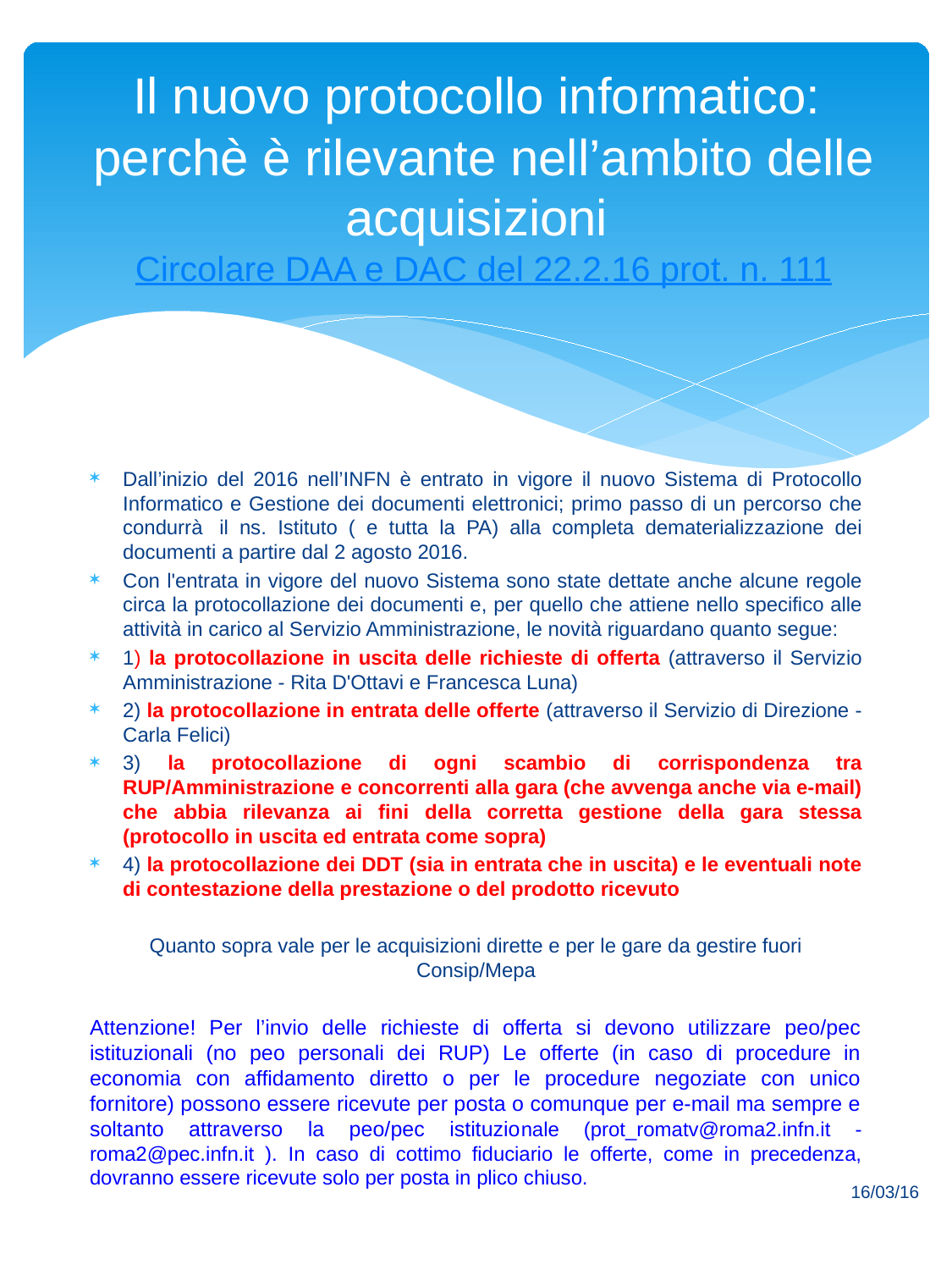

# Il nuovo protocollo informatico: perchè è rilevante nell’ambito delle acquisizioni Circolare DAA e DAC del 22.2.16 prot. n. 111
Dall’inizio del 2016 nell’INFN è entrato in vigore il nuovo Sistema di Protocollo Informatico e Gestione dei documenti elettronici; primo passo di un percorso che condurrà  il ns. Istituto ( e tutta la PA) alla completa dematerializzazione dei documenti a partire dal 2 agosto 2016.
Con l'entrata in vigore del nuovo Sistema sono state dettate anche alcune regole circa la protocollazione dei documenti e, per quello che attiene nello specifico alle attività in carico al Servizio Amministrazione, le novità riguardano quanto segue:
1) la protocollazione in uscita delle richieste di offerta (attraverso il Servizio Amministrazione - Rita D'Ottavi e Francesca Luna)
2) la protocollazione in entrata delle offerte (attraverso il Servizio di Direzione - Carla Felici)
3) la protocollazione di ogni scambio di corrispondenza tra RUP/Amministrazione e concorrenti alla gara (che avvenga anche via e-mail) che abbia rilevanza ai fini della corretta gestione della gara stessa (protocollo in uscita ed entrata come sopra)
4) la protocollazione dei DDT (sia in entrata che in uscita) e le eventuali note di contestazione della prestazione o del prodotto ricevuto

Quanto sopra vale per le acquisizioni dirette e per le gare da gestire fuori Consip/Mepa

Attenzione! Per l’invio delle richieste di offerta si devono utilizzare peo/pec istituzionali (no peo personali dei RUP) Le offerte (in caso di procedure in economia con affidamento diretto o per le procedure negoziate con unico fornitore) possono essere ricevute per posta o comunque per e-mail ma sempre e soltanto attraverso la peo/pec istituzionale (prot_romatv@roma2.infn.it - roma2@pec.infn.it ). In caso di cottimo fiduciario le offerte, come in precedenza, dovranno essere ricevute solo per posta in plico chiuso.
16/03/16